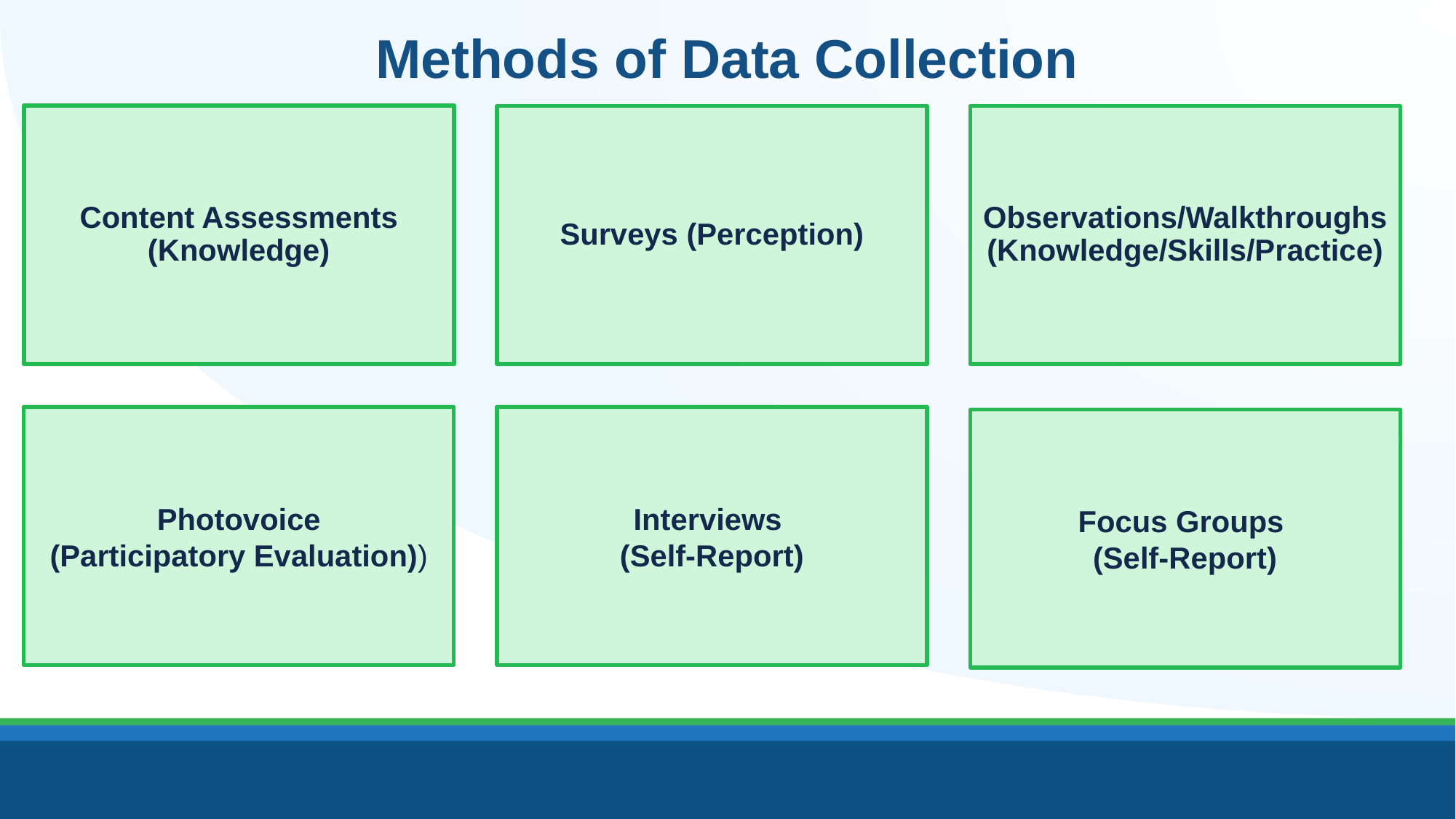

# Methods of Data Collection
Content Assessments (Knowledge)
Surveys (Perception)
Observations/Walkthroughs (Knowledge/Skills/Practice)
Photovoice
(Participatory Evaluation))
Interviews
(Self-Report)
Focus Groups
(Self-Report)